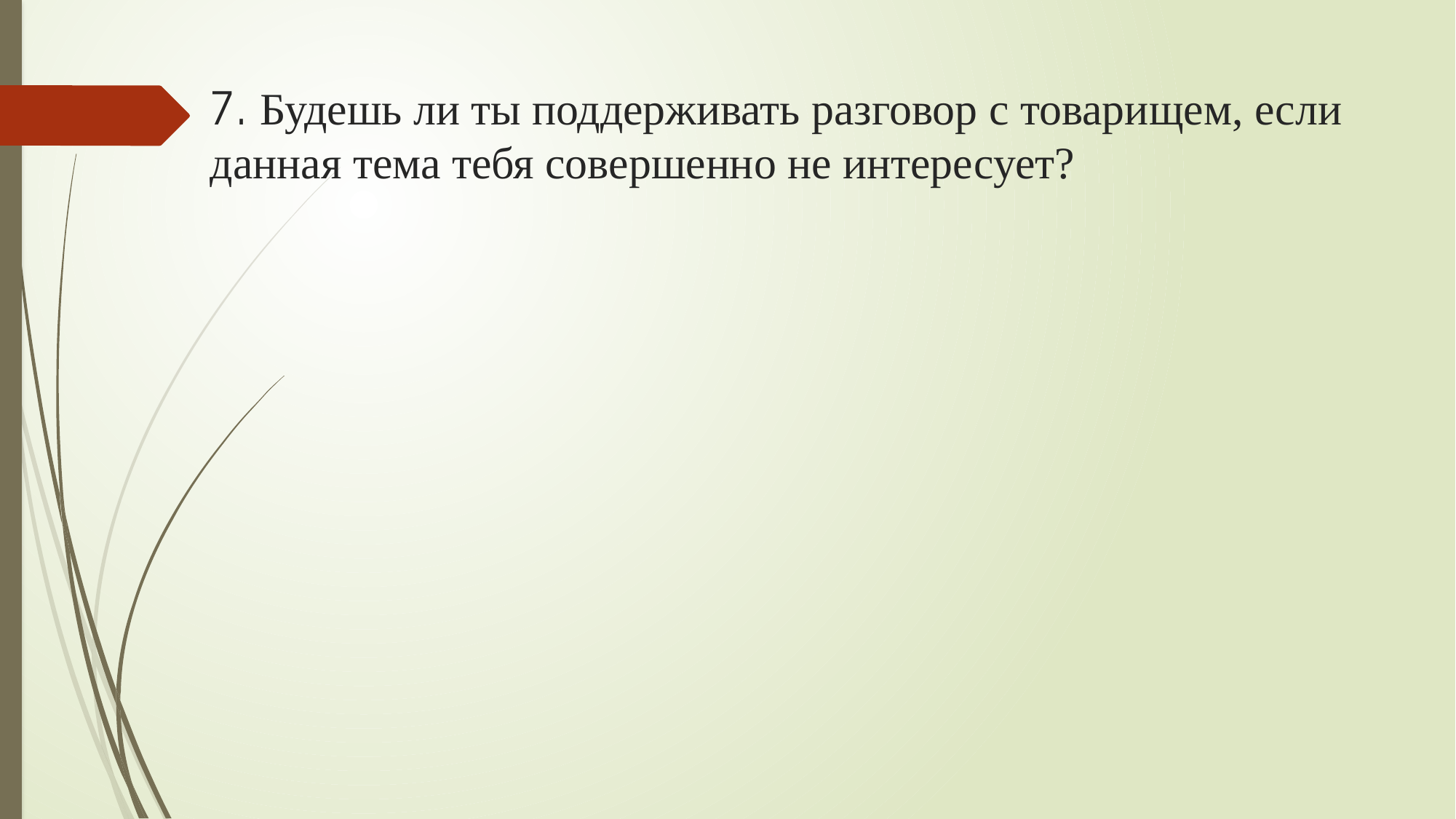

# 7. Будешь ли ты поддерживать разговор с товарищем, если данная тема тебя совершенно не интересует?